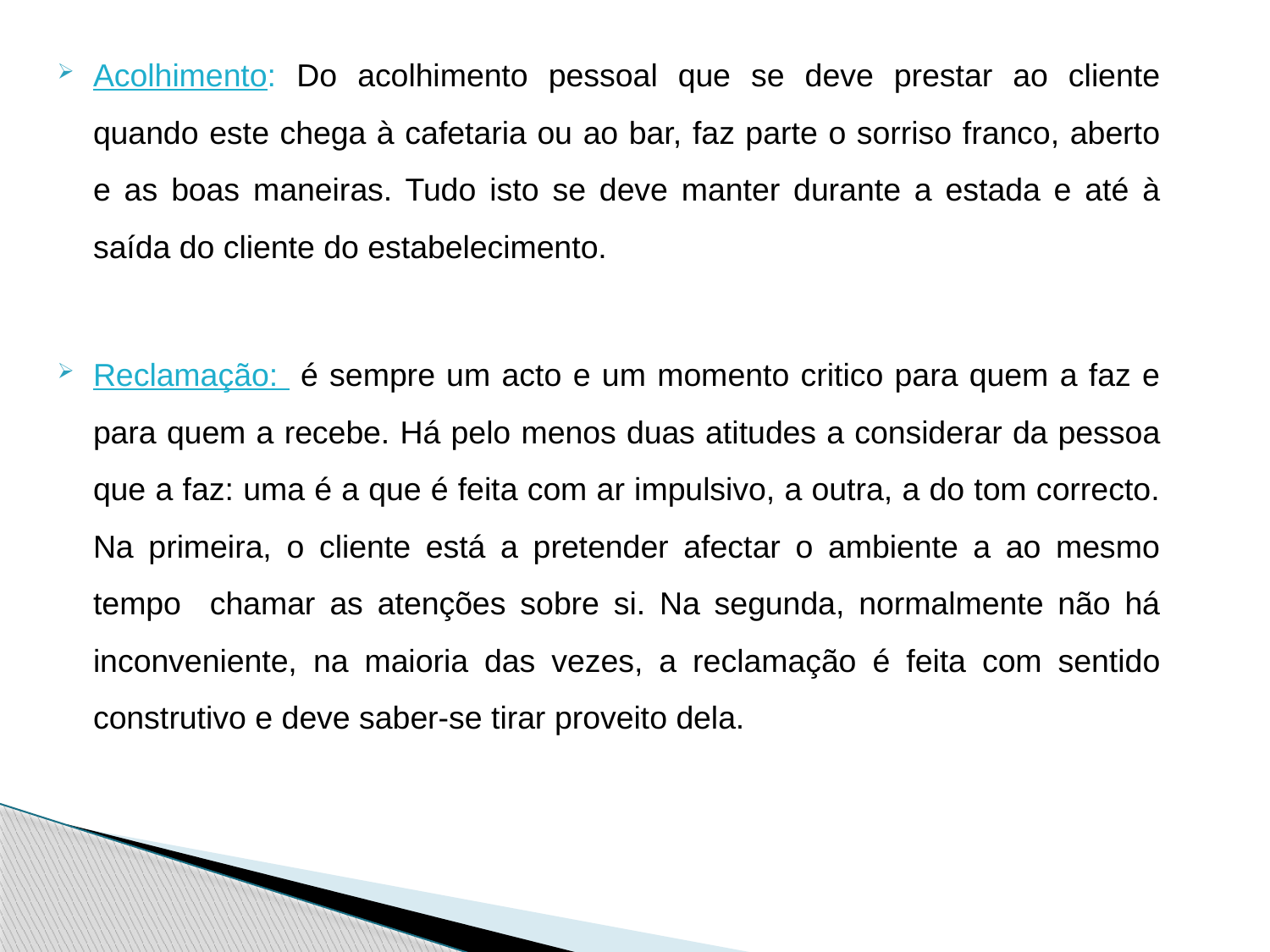

Acolhimento: Do acolhimento pessoal que se deve prestar ao cliente quando este chega à cafetaria ou ao bar, faz parte o sorriso franco, aberto e as boas maneiras. Tudo isto se deve manter durante a estada e até à saída do cliente do estabelecimento.

Reclamação:  é sempre um acto e um momento critico para quem a faz e para quem a recebe. Há pelo menos duas atitudes a considerar da pessoa que a faz: uma é a que é feita com ar impulsivo, a outra, a do tom correcto. Na primeira, o cliente está a pretender afectar o ambiente a ao mesmo tempo  chamar as atenções sobre si. Na segunda, normalmente não há inconveniente, na maioria das vezes, a reclamação é feita com sentido construtivo e deve saber-se tirar proveito dela.